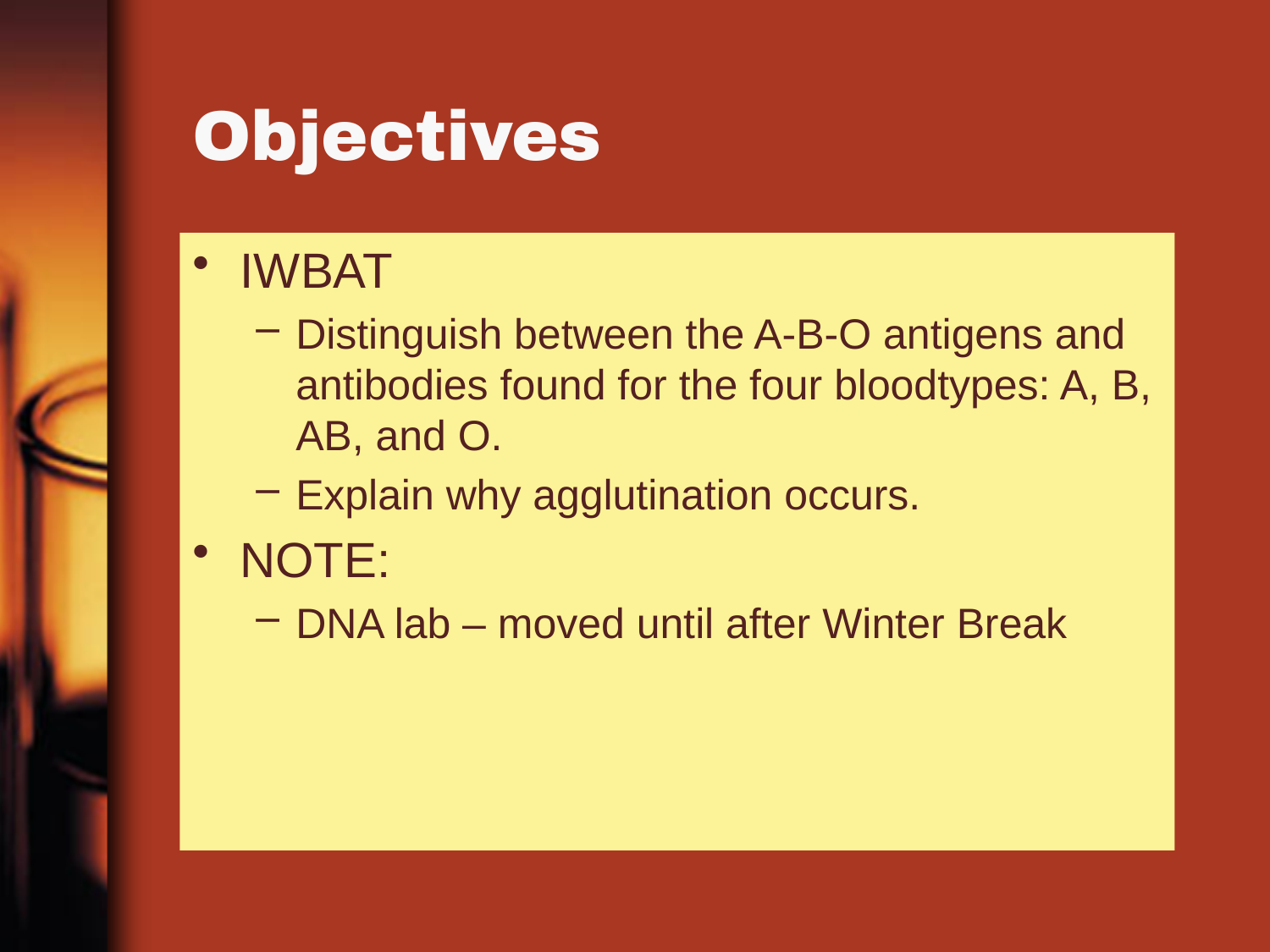

# Objectives
IWBAT
Distinguish between the A-B-O antigens and antibodies found for the four bloodtypes: A, B, AB, and O.
Explain why agglutination occurs.
NOTE:
DNA lab – moved until after Winter Break